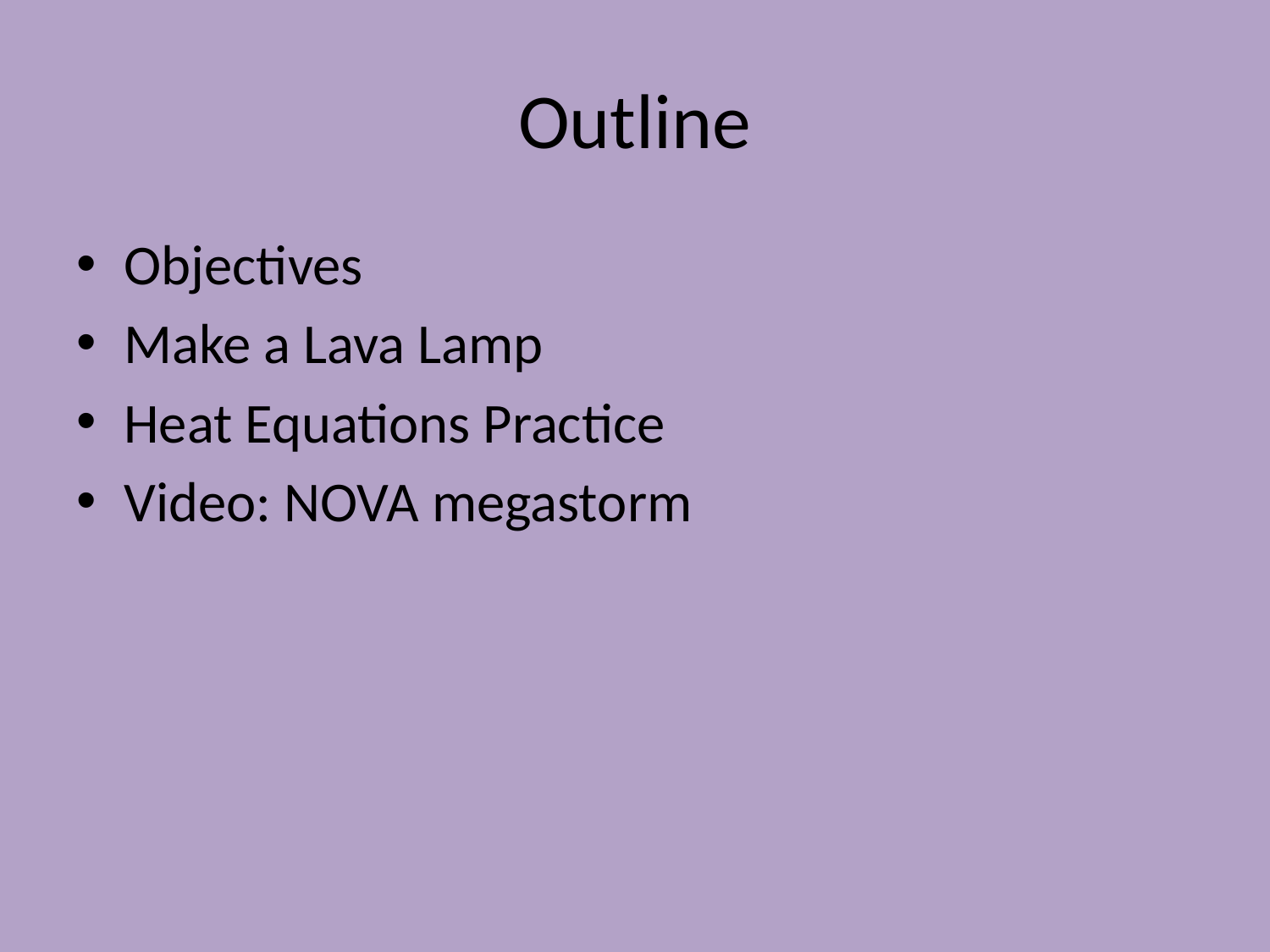

# Outline
Objectives
Make a Lava Lamp
Heat Equations Practice
Video: NOVA megastorm